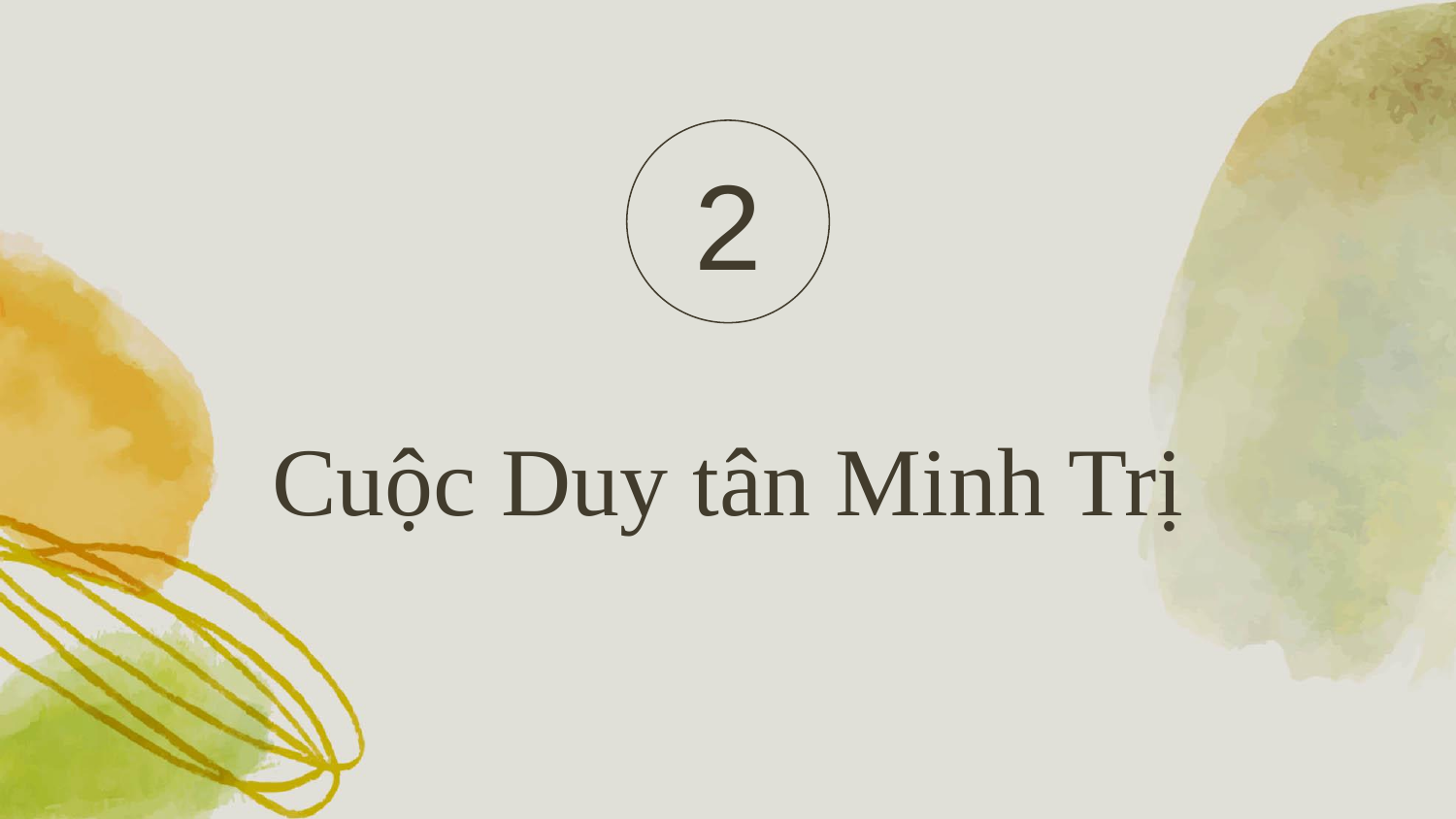

2
# Cuộc Duy tân Minh Trị